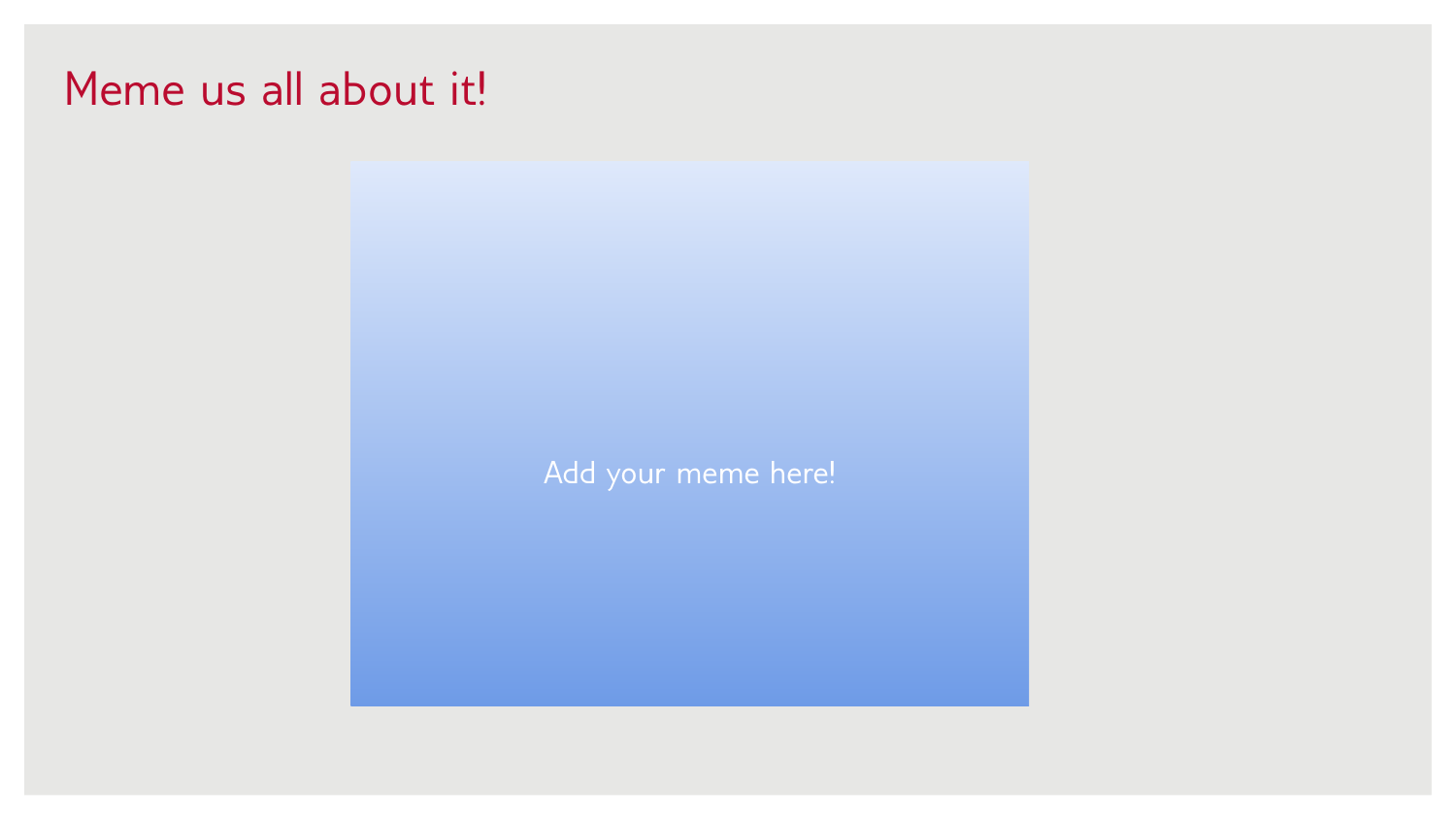

# Meme us all about it!

Add your meme here!